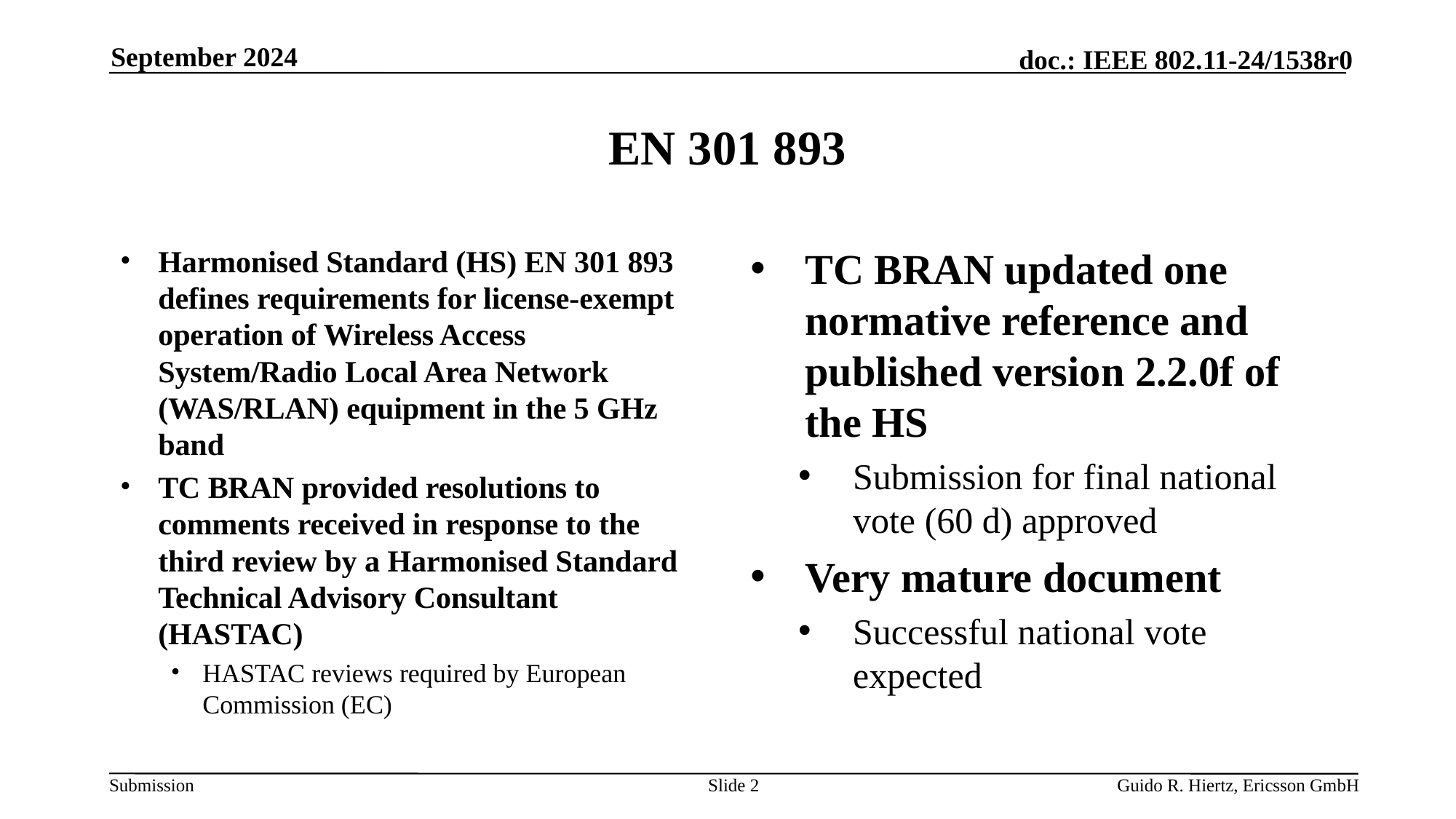

September 2024
# EN 301 893
Harmonised Standard (HS) EN 301 893 defines requirements for license-exempt operation of Wireless Access System/Radio Local Area Network (WAS/RLAN) equipment in the 5 GHz band
TC BRAN provided resolutions to comments received in response to the third review by a Harmonised Standard Technical Advisory Consultant (HASTAC)
HASTAC reviews required by European Commission (EC)
TC BRAN updated one normative reference and published version 2.2.0f of the HS
Submission for final national vote (60 d) approved
Very mature document
Successful national vote expected

Slide 2
Guido R. Hiertz, Ericsson GmbH